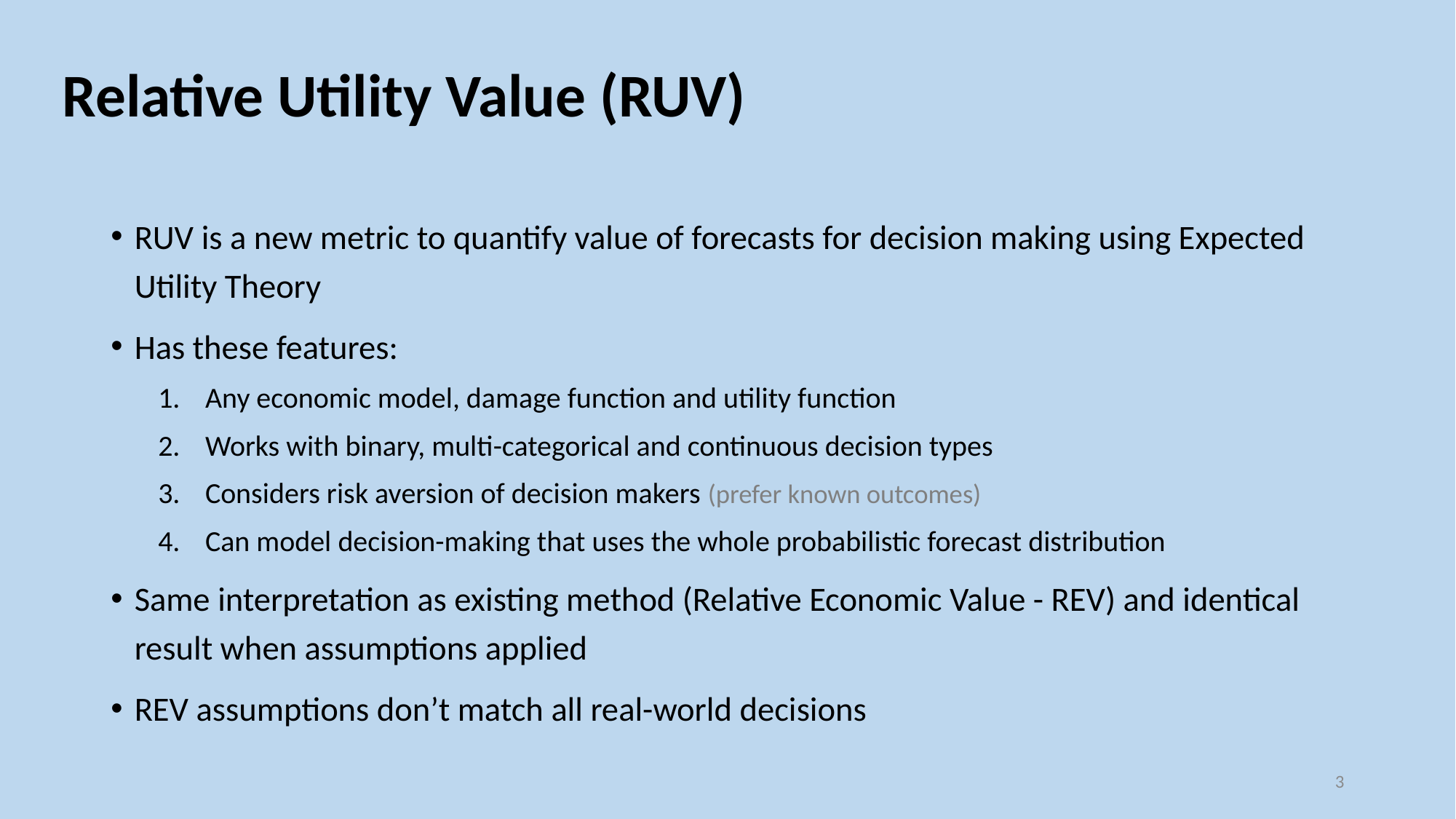

# Relative Utility Value (RUV)
RUV is a new metric to quantify value of forecasts for decision making using Expected Utility Theory
Has these features:
Any economic model, damage function and utility function
Works with binary, multi-categorical and continuous decision types
Considers risk aversion of decision makers (prefer known outcomes)
Can model decision-making that uses the whole probabilistic forecast distribution
Same interpretation as existing method (Relative Economic Value - REV) and identical result when assumptions applied
REV assumptions don’t match all real-world decisions
3